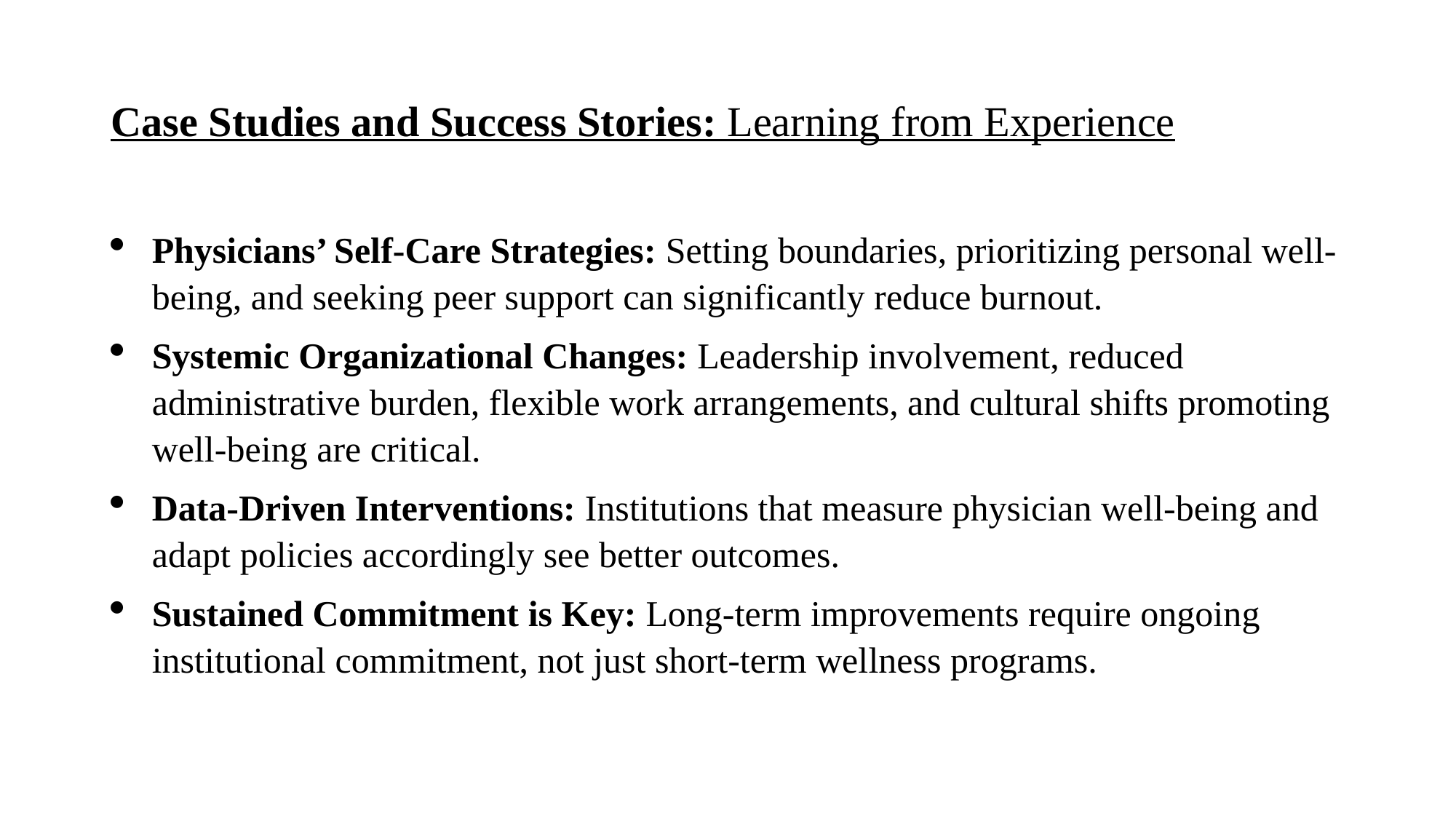

# Case Studies and Success Stories: Learning from Experience
Physicians’ Self-Care Strategies: Setting boundaries, prioritizing personal well-being, and seeking peer support can significantly reduce burnout.
Systemic Organizational Changes: Leadership involvement, reduced administrative burden, flexible work arrangements, and cultural shifts promoting well-being are critical.
Data-Driven Interventions: Institutions that measure physician well-being and adapt policies accordingly see better outcomes.
Sustained Commitment is Key: Long-term improvements require ongoing institutional commitment, not just short-term wellness programs.